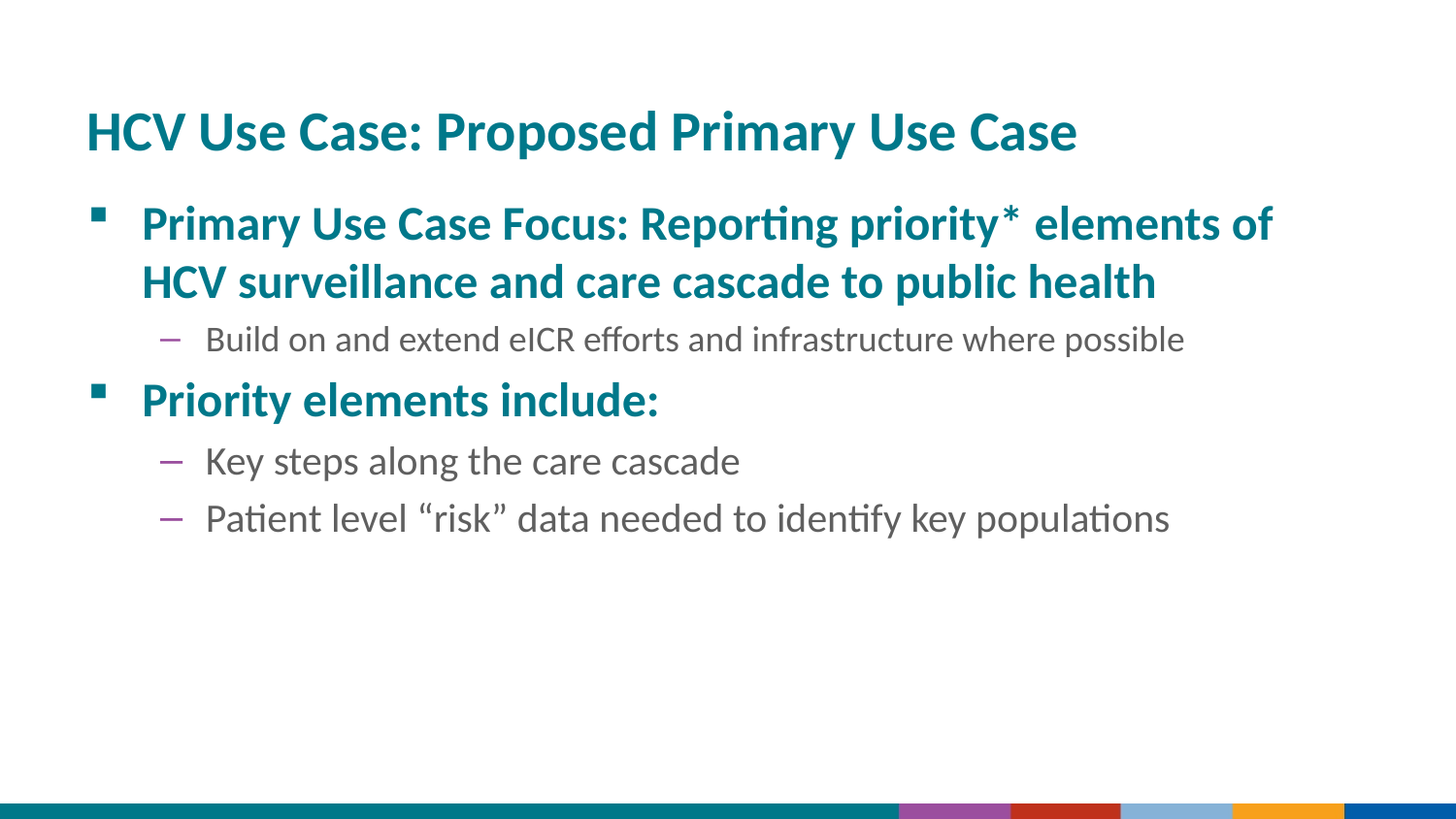

# HCV Use Case: Proposed Primary Use Case
Primary Use Case Focus: Reporting priority* elements of HCV surveillance and care cascade to public health
Build on and extend eICR efforts and infrastructure where possible
Priority elements include:
Key steps along the care cascade
Patient level “risk” data needed to identify key populations